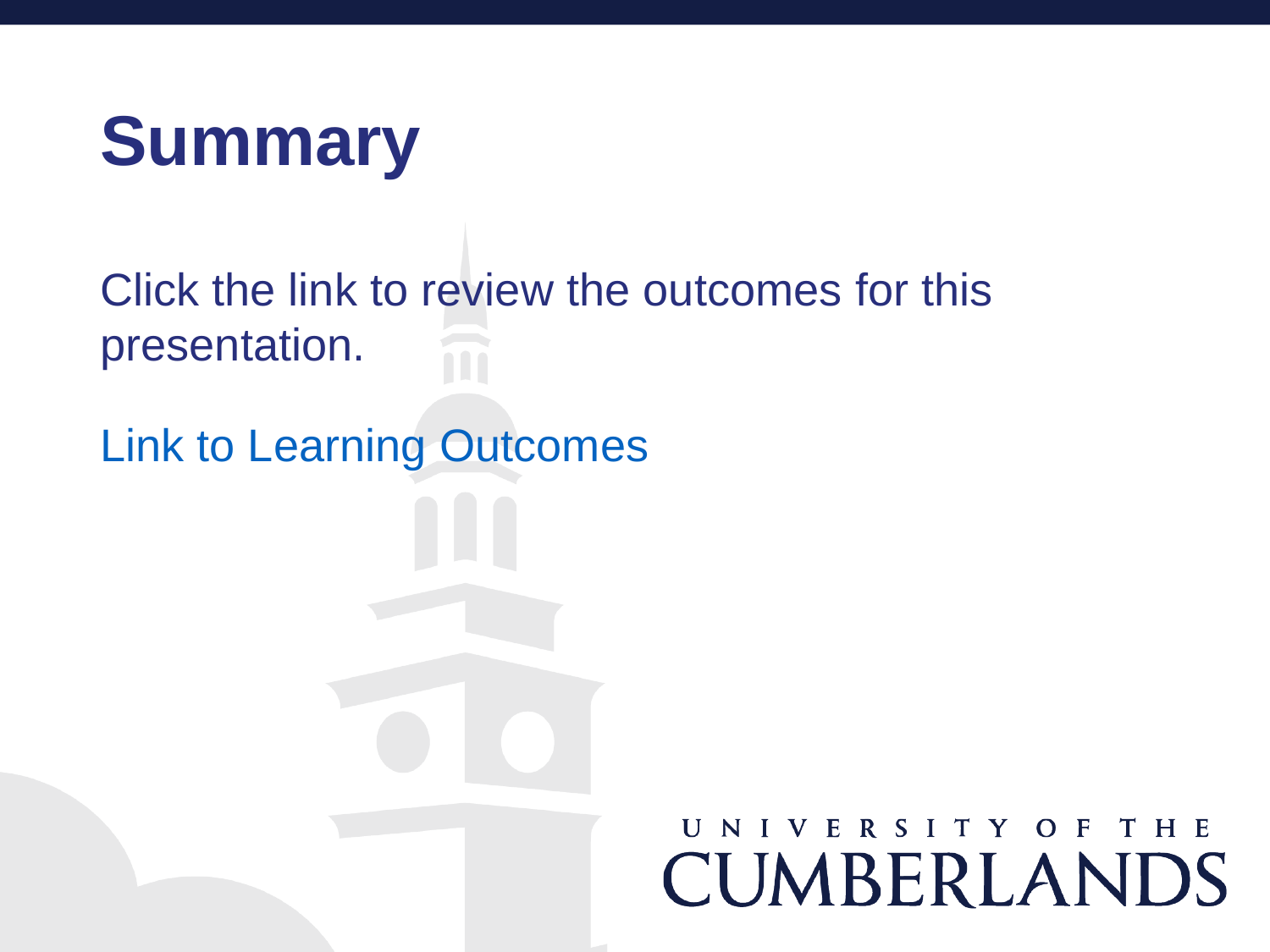

# Summary
Click the link to review the outcomes for this presentation.
Link to Learning Outcomes